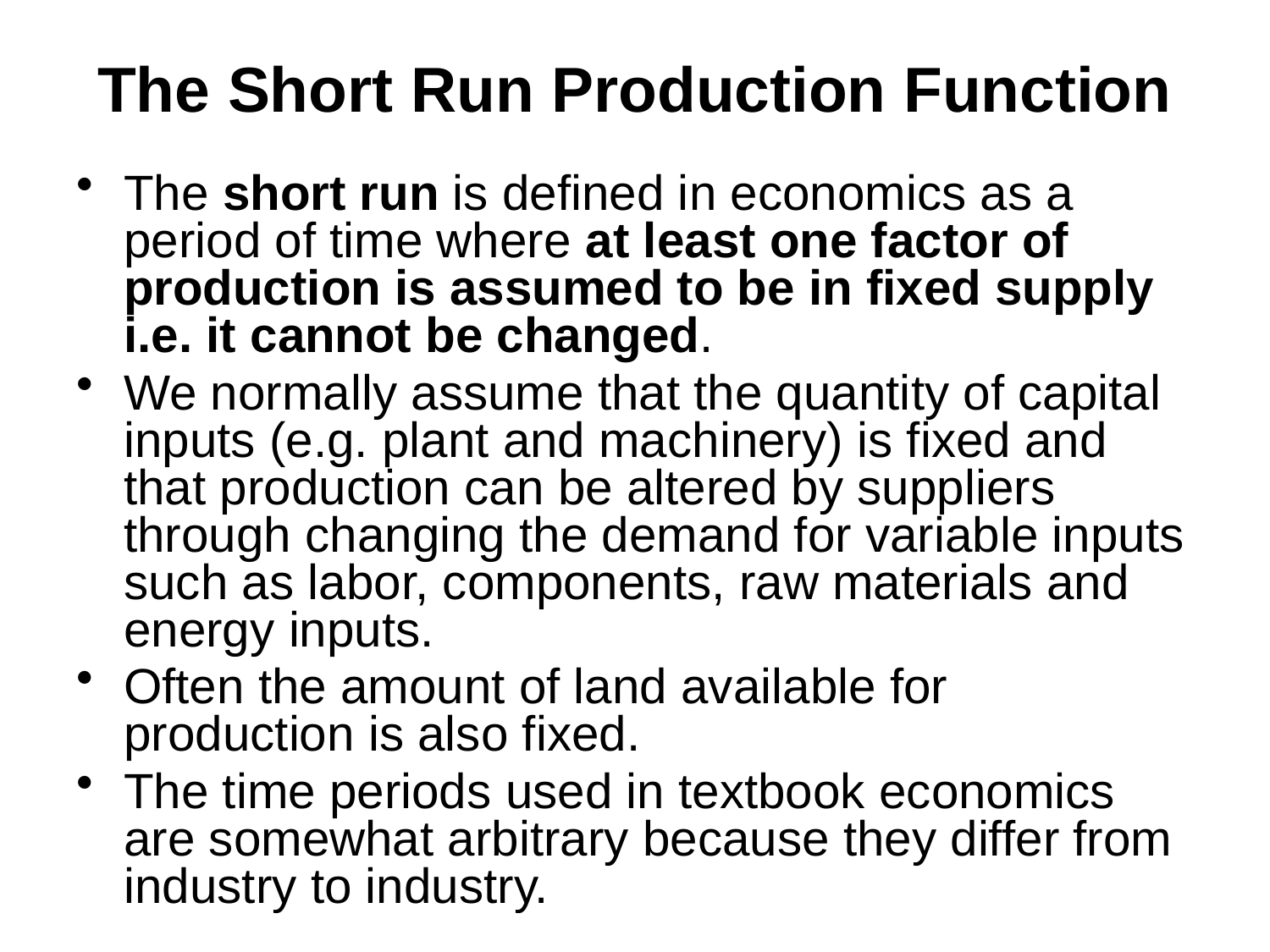

# The Short Run Production Function
The short run is defined in economics as a period of time where at least one factor of production is assumed to be in fixed supply i.e. it cannot be changed.
We normally assume that the quantity of capital inputs (e.g. plant and machinery) is fixed and that production can be altered by suppliers through changing the demand for variable inputs such as labor, components, raw materials and energy inputs.
Often the amount of land available for production is also fixed.
The time periods used in textbook economics are somewhat arbitrary because they differ from industry to industry.